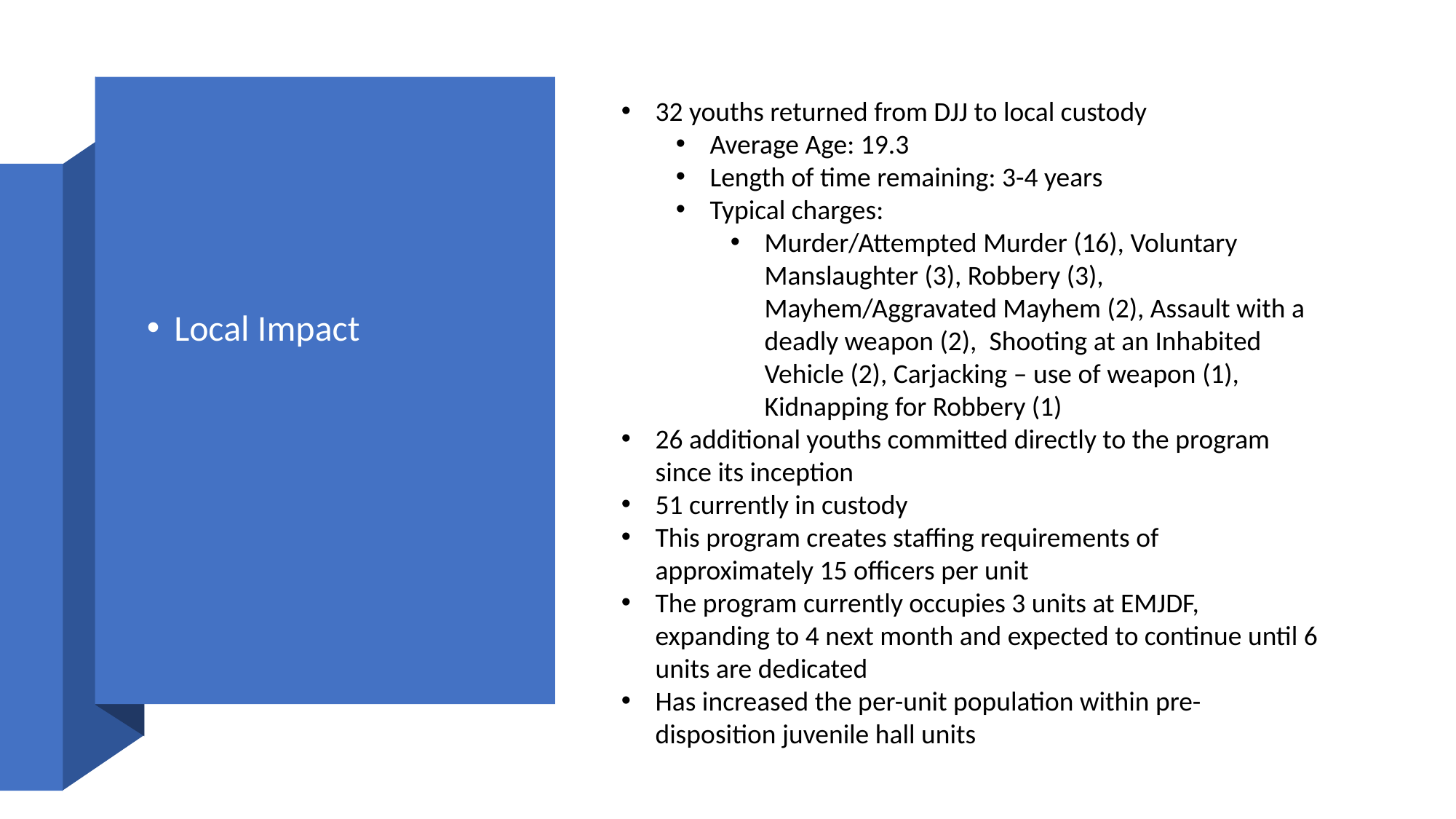

32 youths returned from DJJ to local custody
Average Age: 19.3
Length of time remaining: 3-4 years
Typical charges:
Murder/Attempted Murder (16), Voluntary Manslaughter (3), Robbery (3),  Mayhem/Aggravated Mayhem (2), Assault with a deadly weapon (2),  Shooting at an Inhabited Vehicle (2), Carjacking – use of weapon (1), Kidnapping for Robbery (1)
26 additional youths committed directly to the program since its inception
51 currently in custody
This program creates staffing requirements of approximately 15 officers per unit
The program currently occupies 3 units at EMJDF, expanding to 4 next month and expected to continue until 6 units are dedicated
Has increased the per-unit population within pre-disposition juvenile hall units

Local Impact